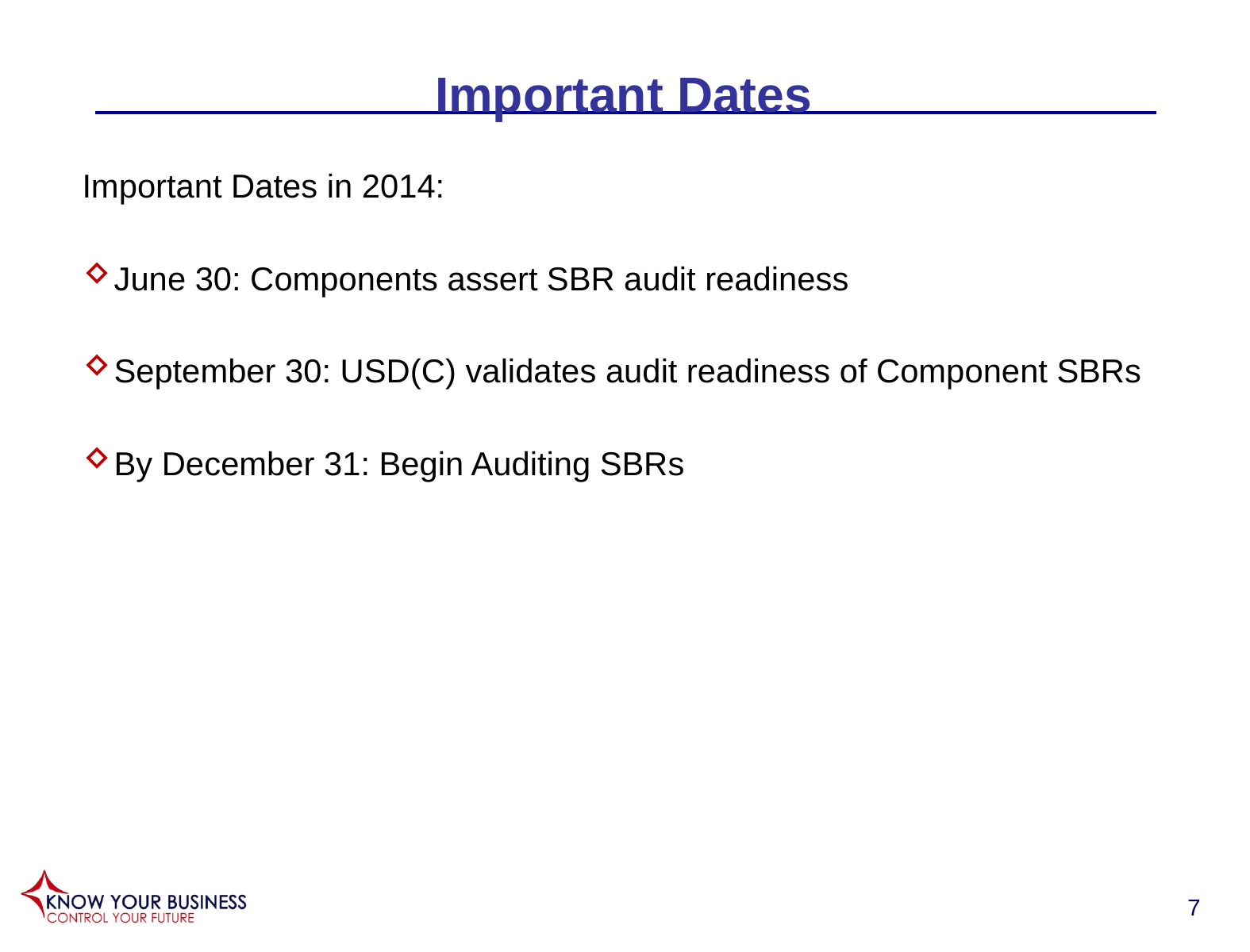

# Important Dates
Important Dates in 2014:

June 30: Components assert SBR audit readiness

September 30: USD(C) validates audit readiness of Component SBRs

By December 31: Begin Auditing SBRs

7